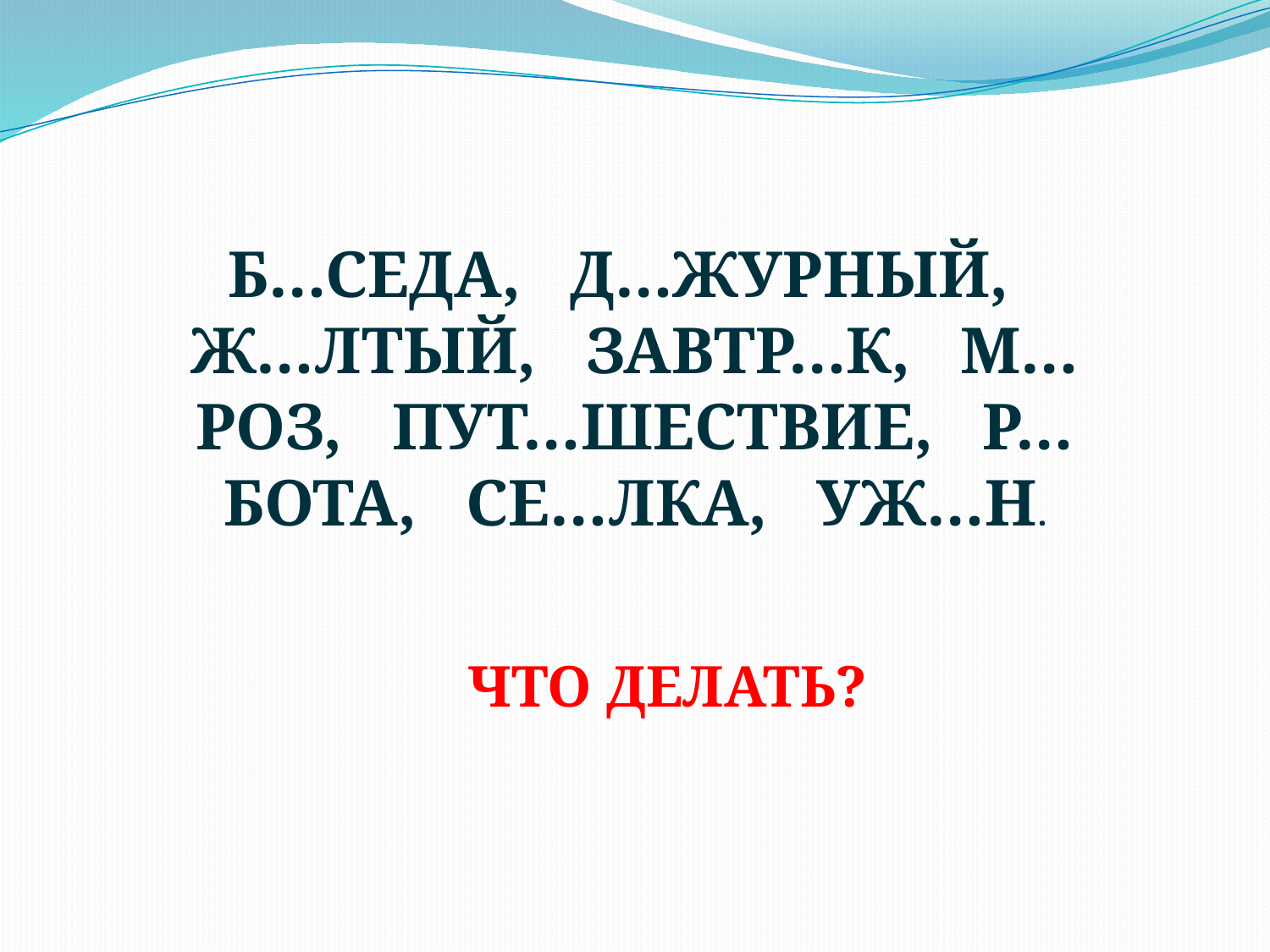

Б…СЕДА,   Д…ЖУРНЫЙ,   Ж…ЛТЫЙ,   ЗАВТР…К,   М…РОЗ,   ПУТ…ШЕСТВИЕ,   Р…БОТА,   СЕ…ЛКА,   УЖ…Н.

ЧТО ДЕЛАТЬ?